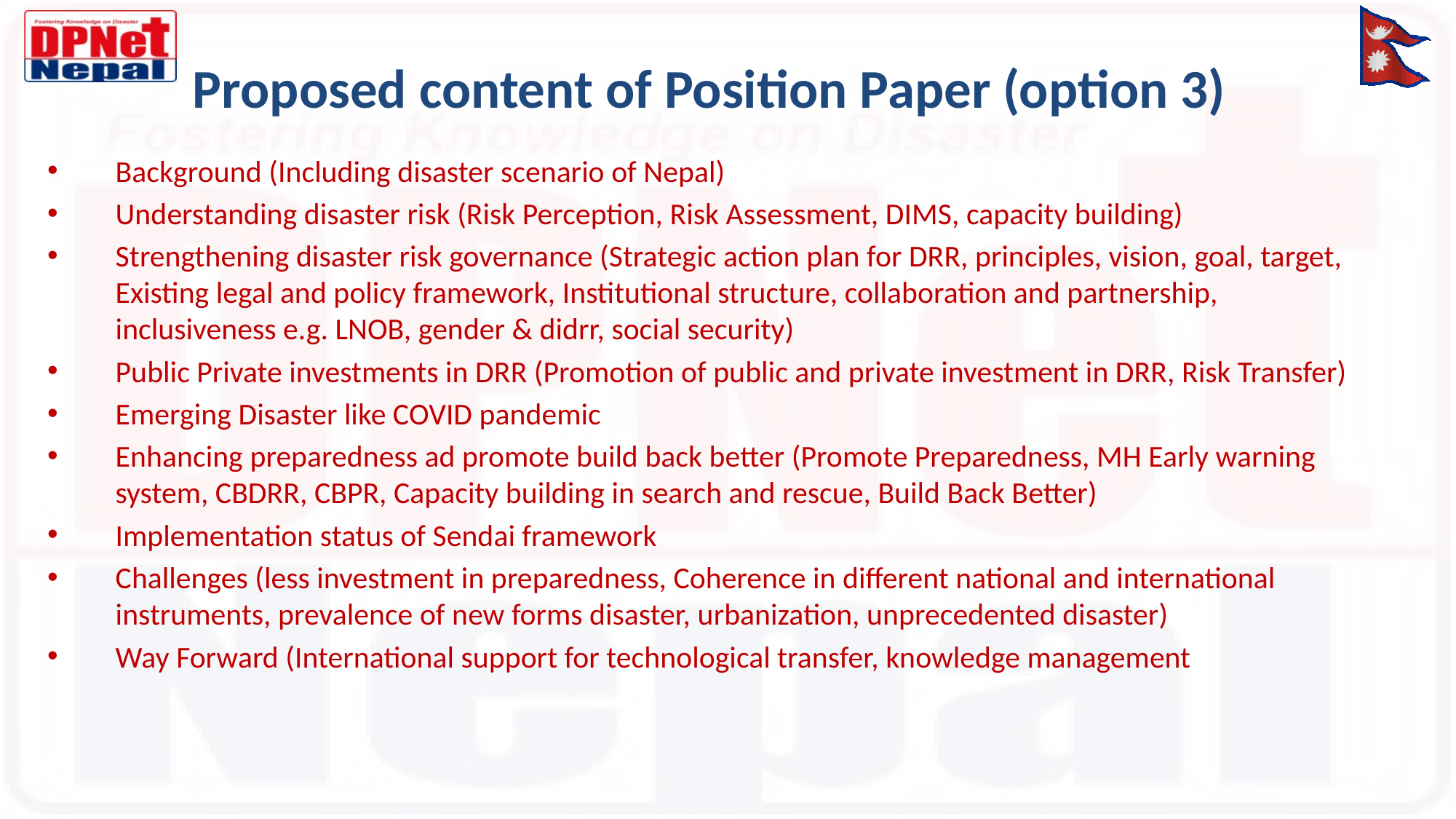

# Proposed content of Position Paper (option 3)
Background (Including disaster scenario of Nepal)
Understanding disaster risk (Risk Perception, Risk Assessment, DIMS, capacity building)
Strengthening disaster risk governance (Strategic action plan for DRR, principles, vision, goal, target, Existing legal and policy framework, Institutional structure, collaboration and partnership, inclusiveness e.g. LNOB, gender & didrr, social security)
Public Private investments in DRR (Promotion of public and private investment in DRR, Risk Transfer)
Emerging Disaster like COVID pandemic
Enhancing preparedness ad promote build back better (Promote Preparedness, MH Early warning system, CBDRR, CBPR, Capacity building in search and rescue, Build Back Better)
Implementation status of Sendai framework
Challenges (less investment in preparedness, Coherence in different national and international instruments, prevalence of new forms disaster, urbanization, unprecedented disaster)
Way Forward (International support for technological transfer, knowledge management